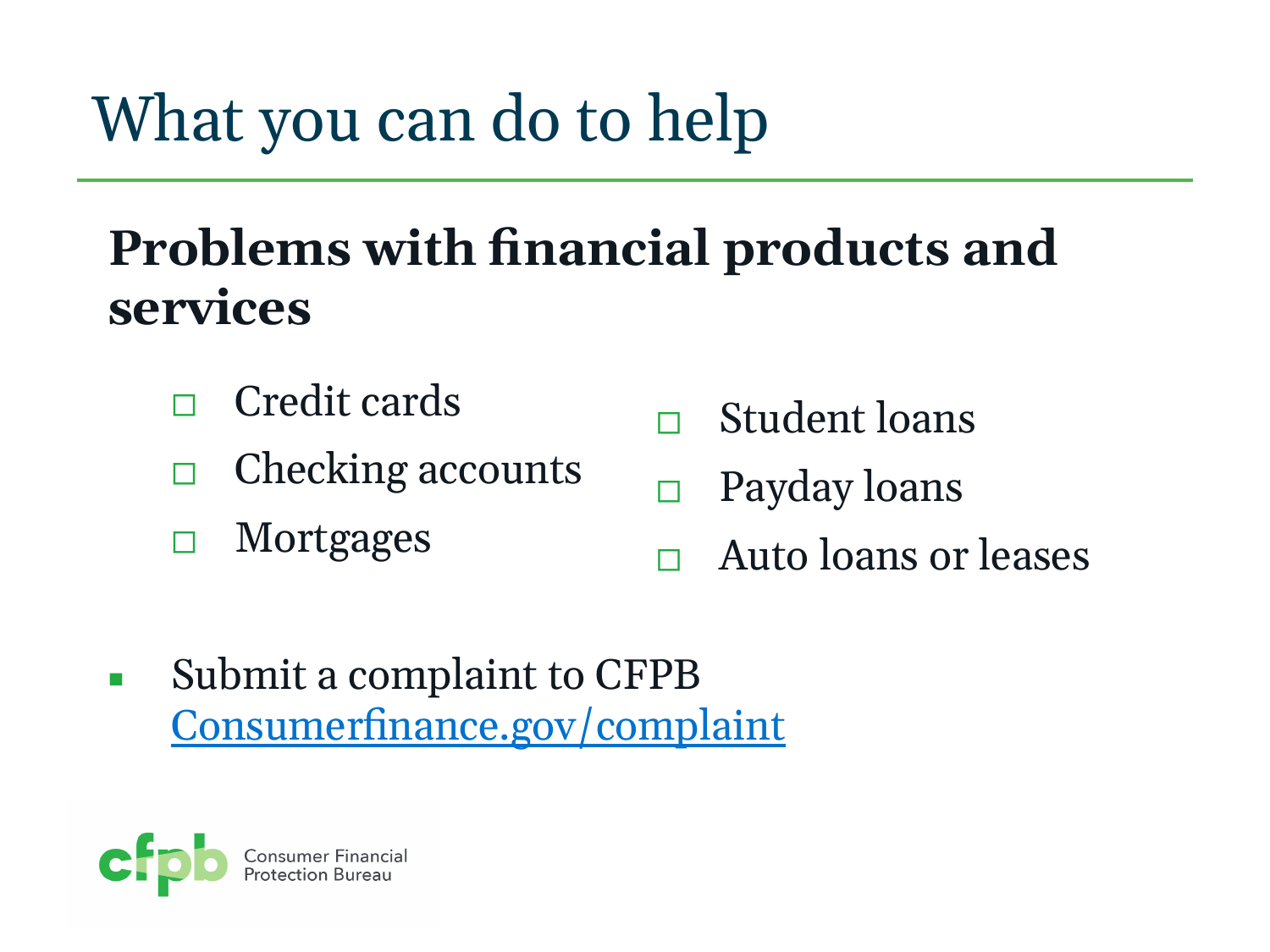

What you can do to help
Problems with financial products and services
Credit cards
Checking accounts
Mortgages

Submit a complaint to CFPB Consumerfinance.gov/complaint

Student loans
Payday loans
Auto loans or leases